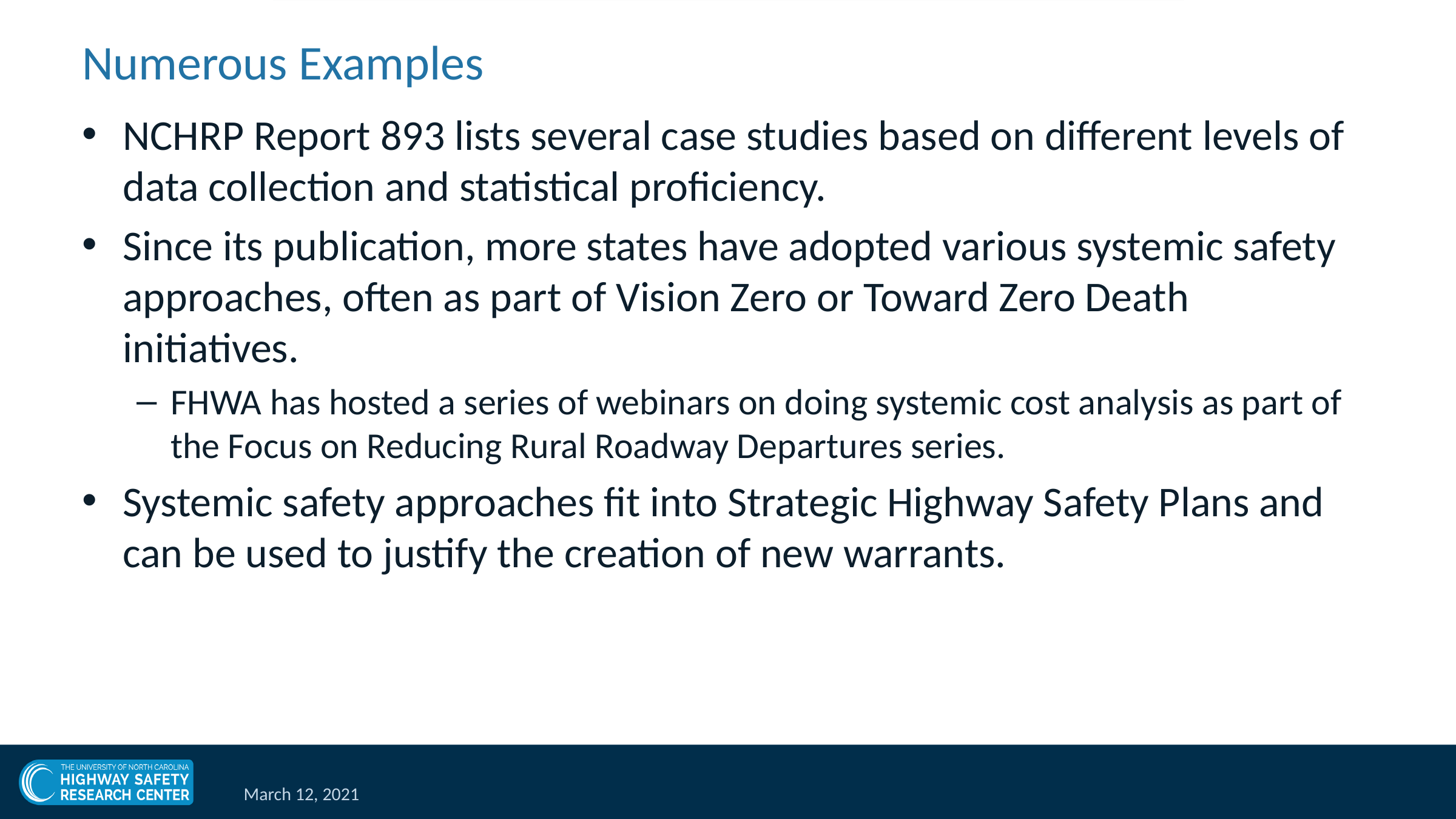

# Numerous Examples
NCHRP Report 893 lists several case studies based on different levels of data collection and statistical proficiency.
Since its publication, more states have adopted various systemic safety approaches, often as part of Vision Zero or Toward Zero Death initiatives.
FHWA has hosted a series of webinars on doing systemic cost analysis as part of the Focus on Reducing Rural Roadway Departures series.
Systemic safety approaches fit into Strategic Highway Safety Plans and can be used to justify the creation of new warrants.
March 12, 2021